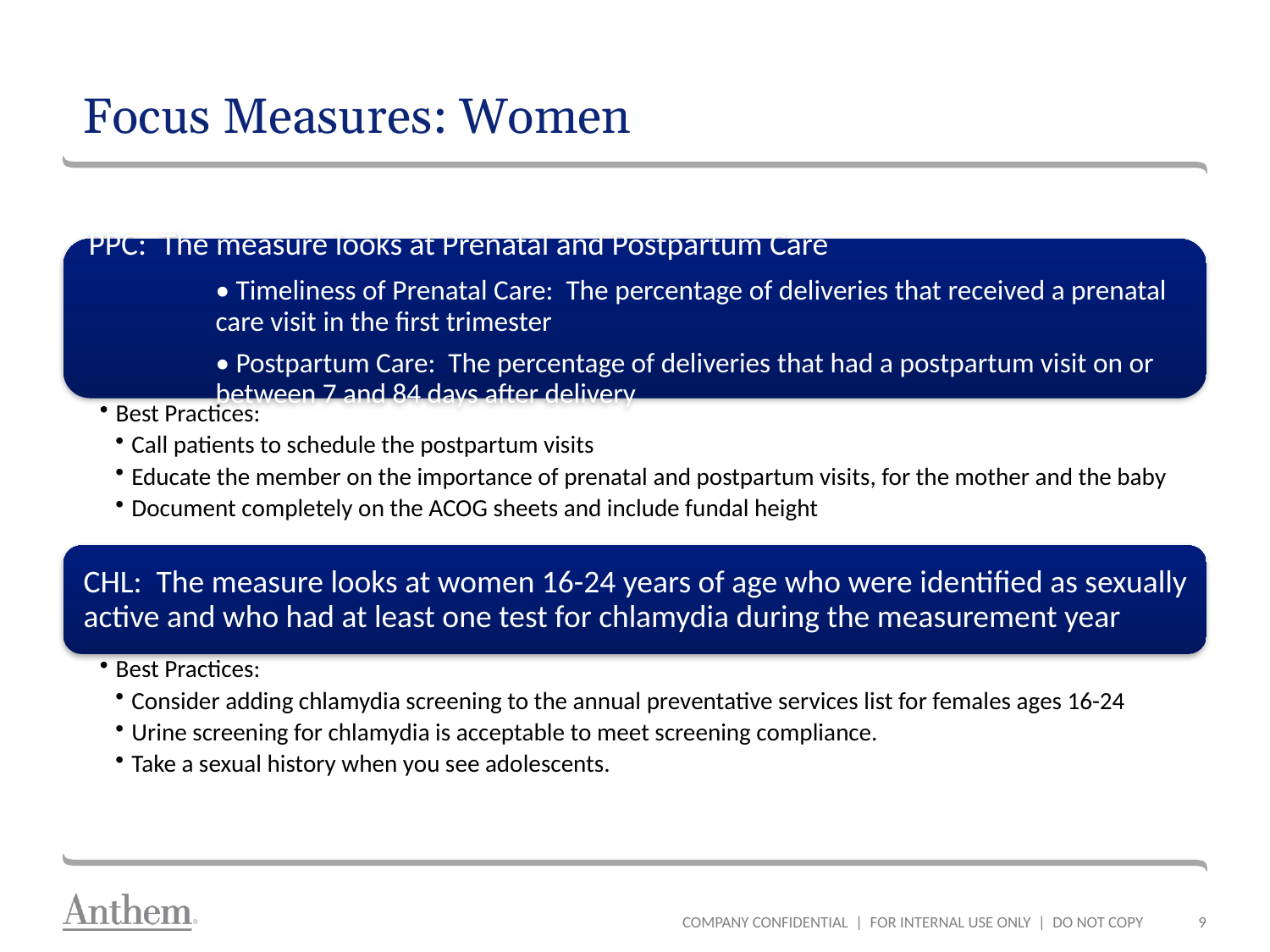

# Focus Measures: Women
PPC:  The measure looks at Prenatal and Postpartum Care
	• Timeliness of Prenatal Care:  The percentage of deliveries that received a prenatal 	care visit in the first trimester
	• Postpartum Care:  The percentage of deliveries that had a postpartum visit on or 	between 7 and 84 days after delivery
Best Practices:
Call patients to schedule the postpartum visits
Educate the member on the importance of prenatal and postpartum visits, for the mother and the baby
Document completely on the ACOG sheets and include fundal height
CHL:  The measure looks at women 16-24 years of age who were identified as sexually active and who had at least one test for chlamydia during the measurement year
Best Practices:
Consider adding chlamydia screening to the annual preventative services list for females ages 16-24
Urine screening for chlamydia is acceptable to meet screening compliance.
Take a sexual history when you see adolescents.
COMPANY CONFIDENTIAL  |  FOR INTERNAL USE ONLY  |  DO NOT COPY
9